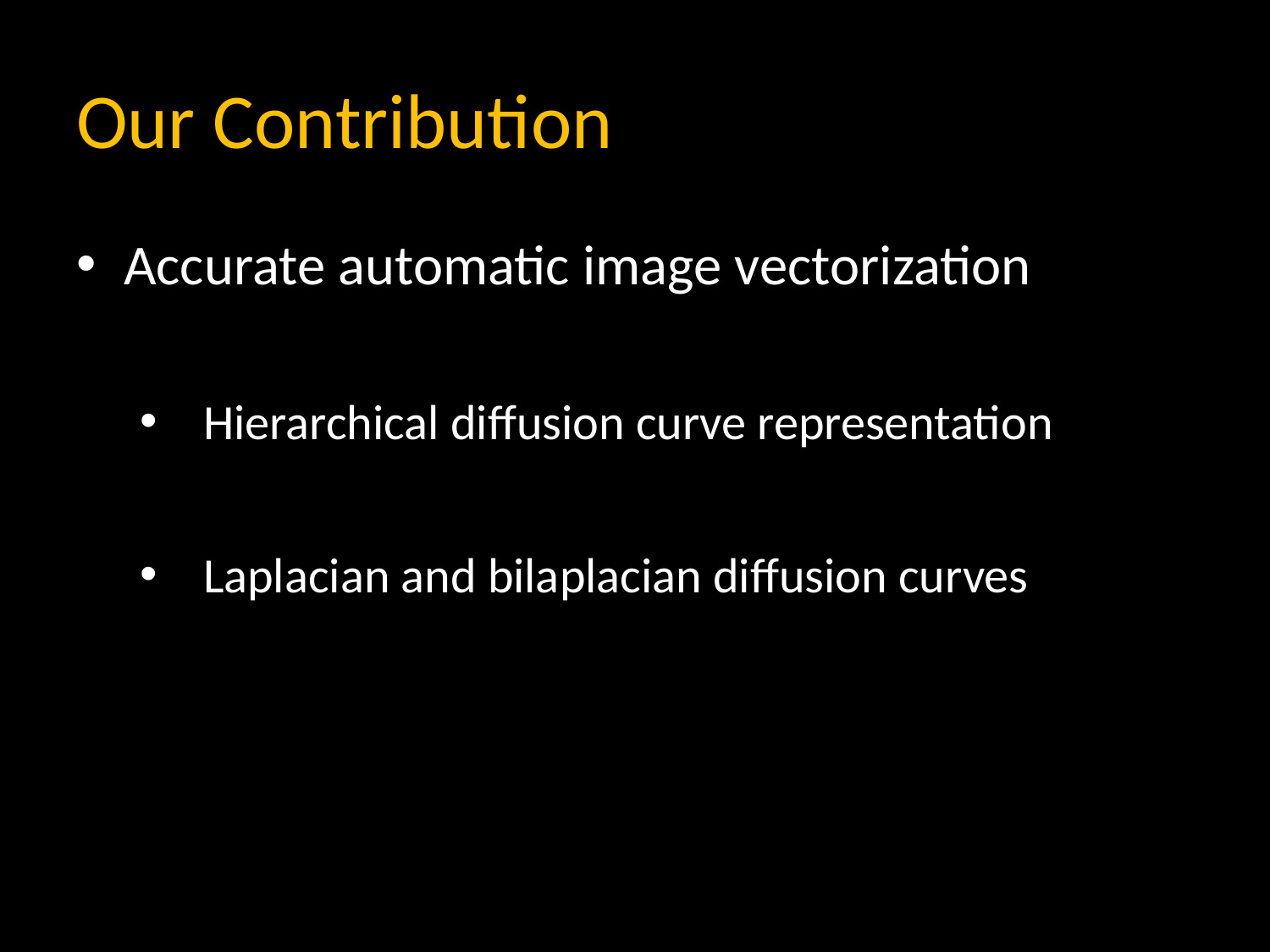

# Our Contribution
Accurate automatic image vectorization

Hierarchical diffusion curve representation

Laplacian and bilaplacian diffusion curves